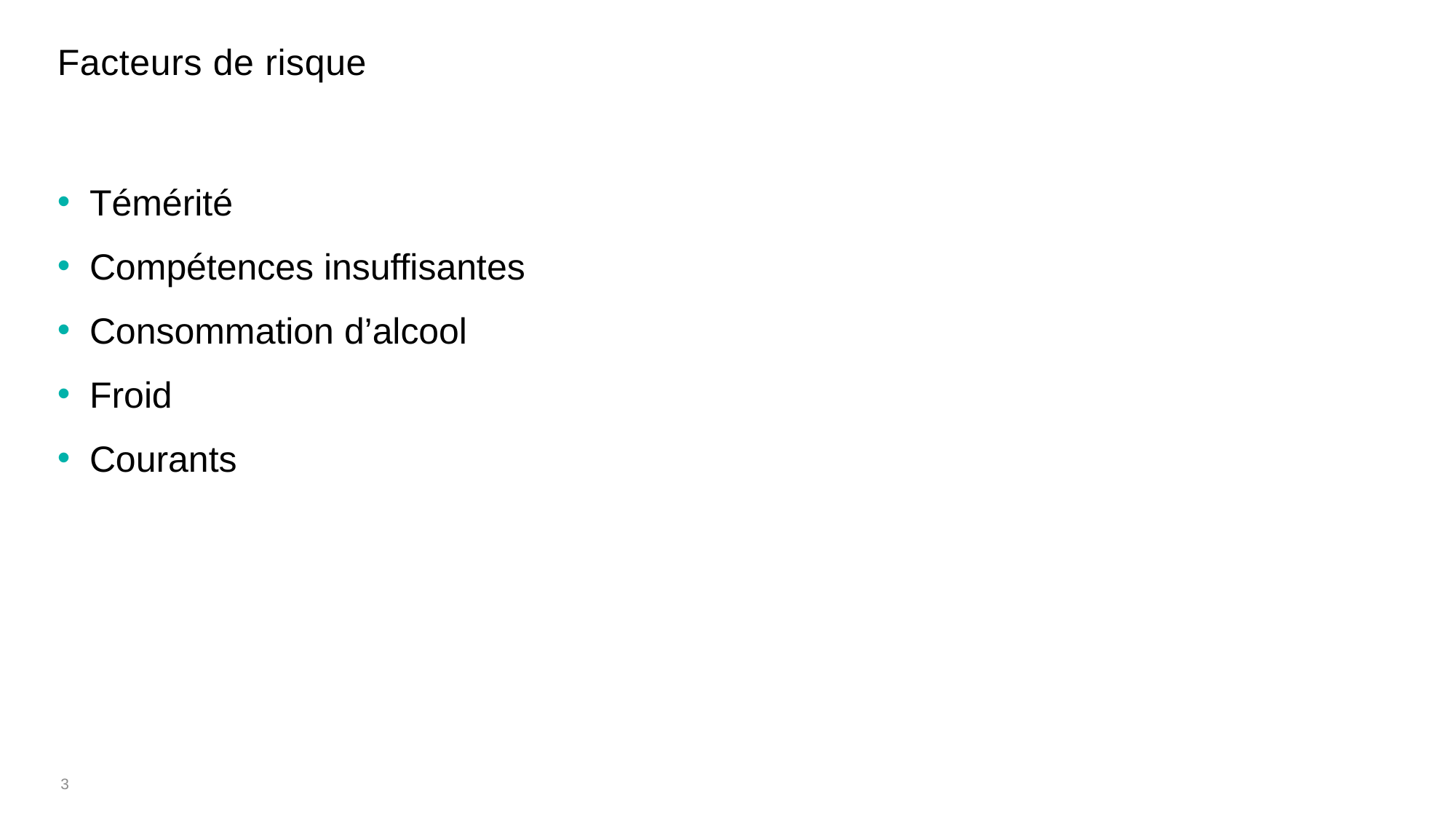

# Facteurs de risque

Témérité
Compétences insuffisantes
Consommation d’alcool
Froid
Courants

3